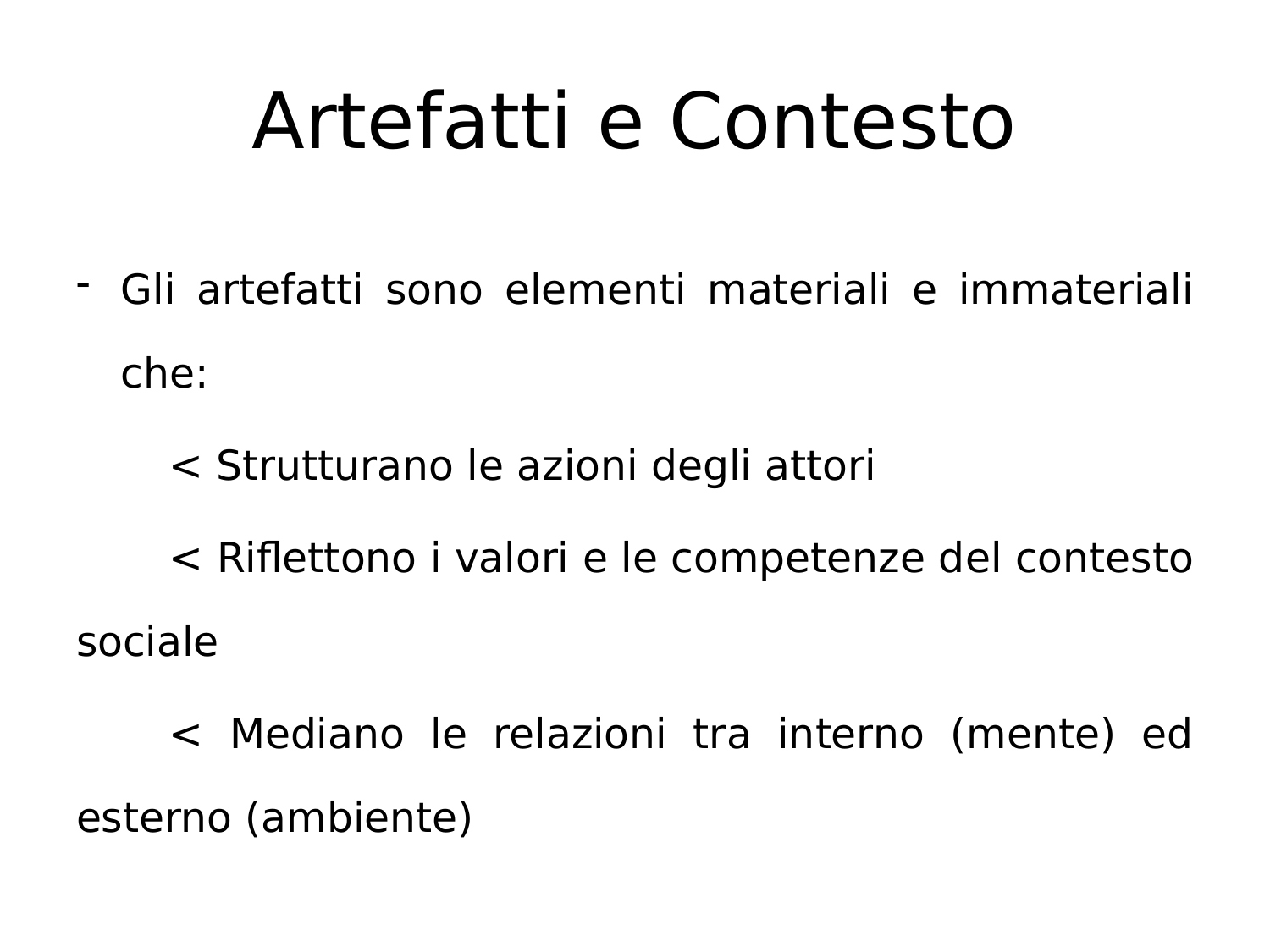

# Artefatti e Contesto
Gli artefatti sono elementi materiali e immateriali che:
	< Strutturano le azioni degli attori
	< Riflettono i valori e le competenze del contesto sociale
	< Mediano le relazioni tra interno (mente) ed esterno (ambiente)